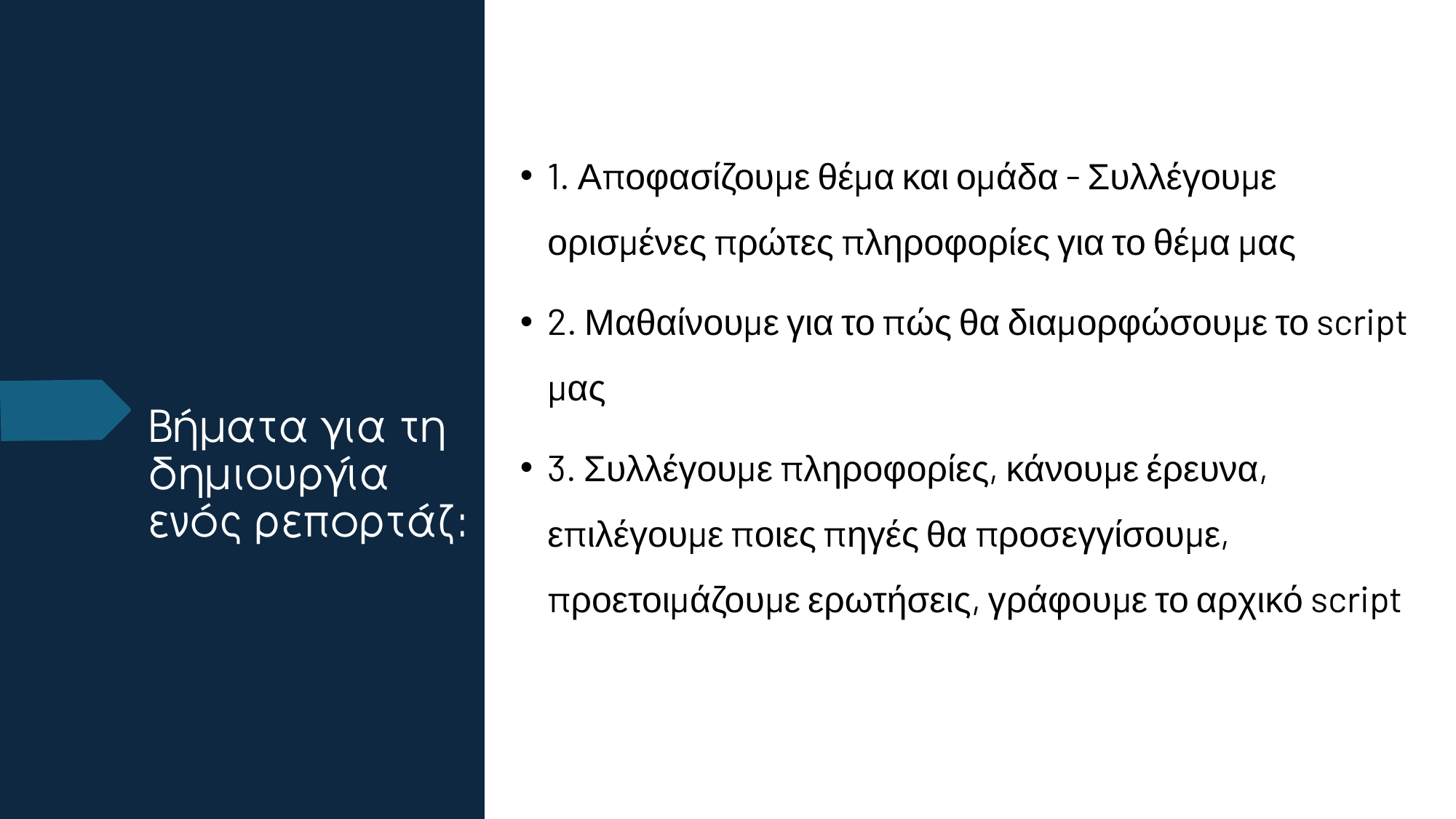

1. Αποφασίζουμε θέμα και ομάδα - Συλλέγουμε ορισμένες πρώτες πληροφορίες για το θέμα μας
2. Μαθαίνουμε για το πώς θα διαμορφώσουμε το script μας
3. Συλλέγουμε πληροφορίες, κάνουμε έρευνα, επιλέγουμε ποιες πηγές θα προσεγγίσουμε, προετοιμάζουμε ερωτήσεις, γράφουμε το αρχικό script
# Βήματα για τη δημιουργία ενός ρεπορτάζ: